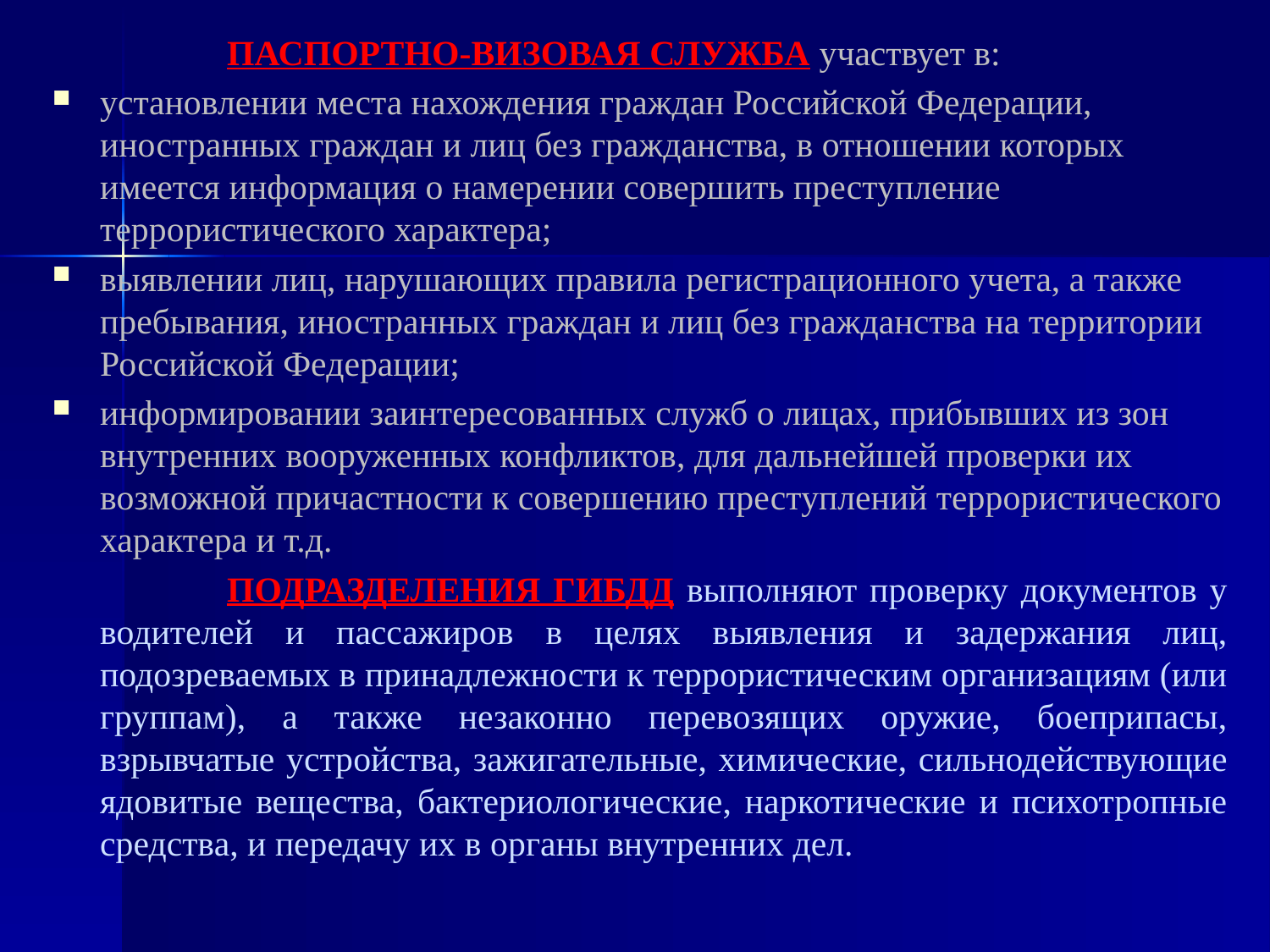

ПАСПОРТНО-ВИЗОВАЯ СЛУЖБА участвует в:
установлении места нахождения граждан Российской Федерации, иностранных граждан и лиц без гражданства, в отношении которых имеется информация о намерении совершить преступление террористического характера;
выявлении лиц, нарушающих правила регистрационного учета, а также  пребывания, иностранных граждан и лиц без гражданства на территории Российской Федерации;
информировании заинтересованных служб о лицах, прибывших из зон внутренних вооруженных конфликтов, для дальнейшей проверки их возможной причастности к совершению преступлений террористического характера и т.д.
		ПОДРАЗДЕЛЕНИЯ ГИБДД выполняют проверку документов у водителей и пассажиров в целях выявления и задержания лиц, подозреваемых в принадлежности к террористическим организациям (или группам), а также незаконно перевозящих оружие, боеприпасы, взрывчатые устройства, зажигательные, химиче­ские, сильнодействующие ядовитые вещества, бактериологические, наркотические и психотропные средства, и передачу их в органы внутренних дел.